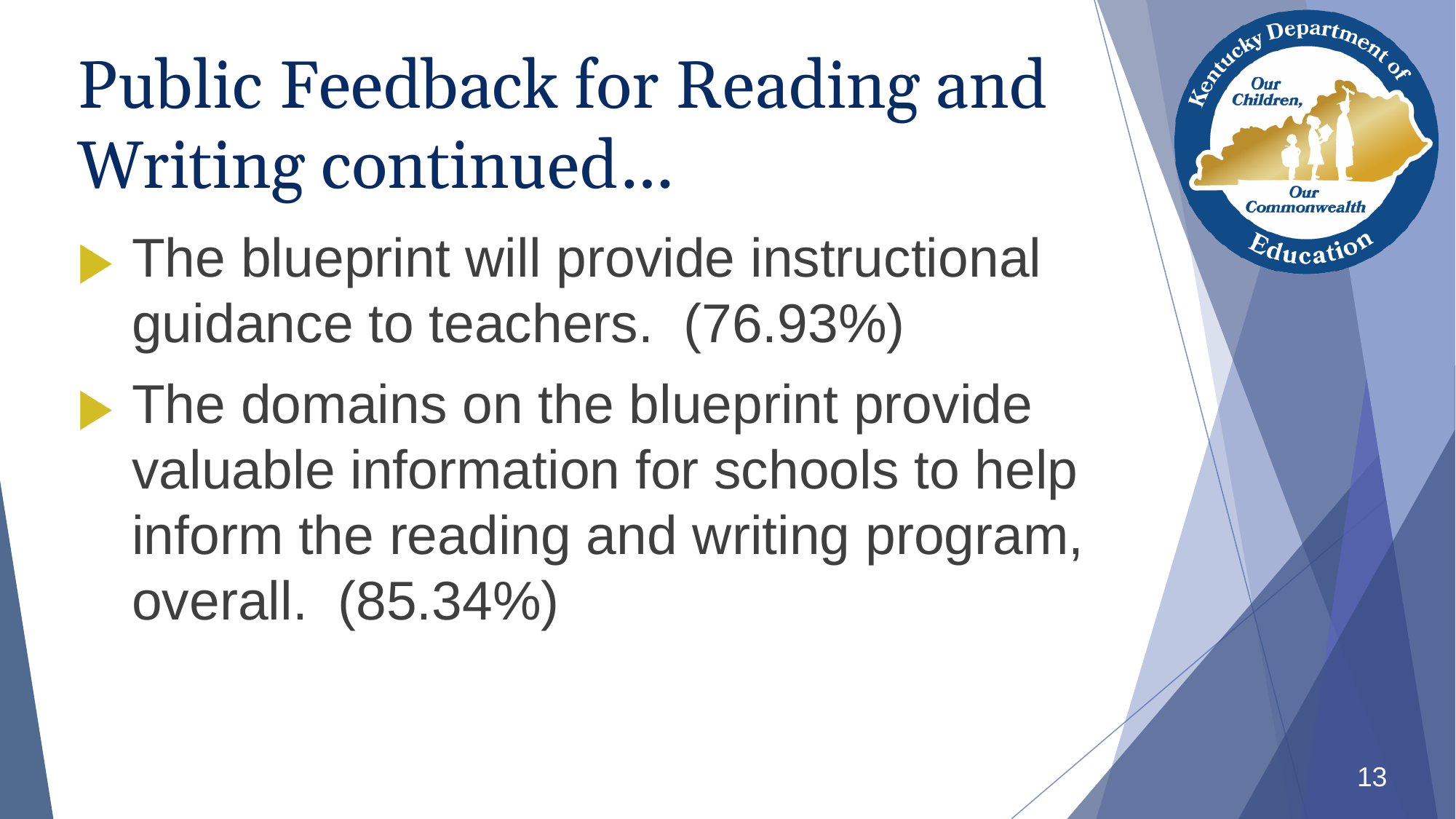

# Public Feedback for Reading and Writing continued…
The blueprint will provide instructional guidance to teachers.  (76.93%)
The domains on the blueprint provide valuable information for schools to help inform the reading and writing program, overall.  (85.34%)

13